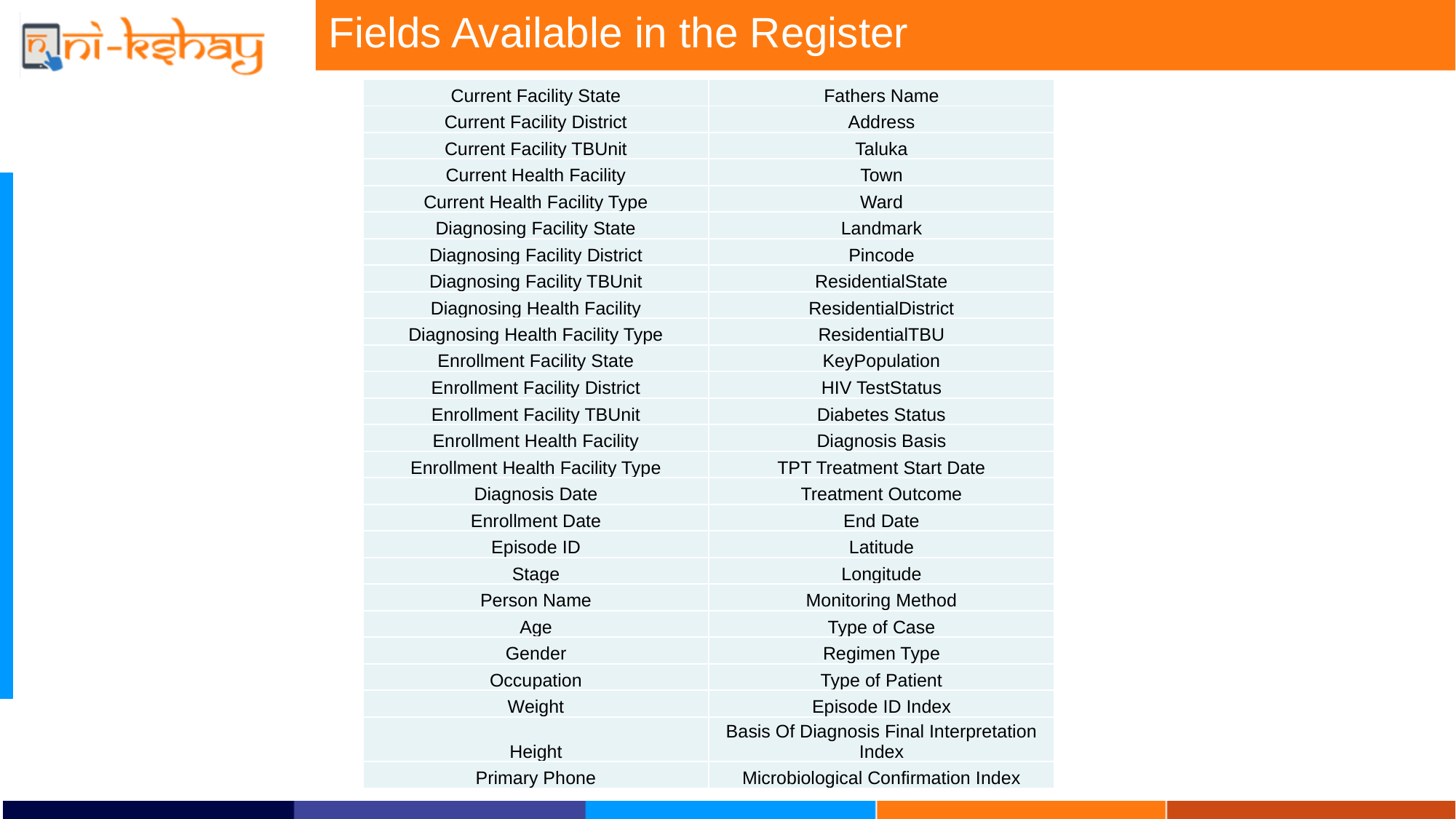

Fields Available in the Register
| Current Facility State | Fathers Name |
| --- | --- |
| Current Facility District | Address |
| Current Facility TBUnit | Taluka |
| Current Health Facility | Town |
| Current Health Facility Type | Ward |
| Diagnosing Facility State | Landmark |
| Diagnosing Facility District | Pincode |
| Diagnosing Facility TBUnit | ResidentialState |
| Diagnosing Health Facility | ResidentialDistrict |
| Diagnosing Health Facility Type | ResidentialTBU |
| Enrollment Facility State | KeyPopulation |
| Enrollment Facility District | HIV TestStatus |
| Enrollment Facility TBUnit | Diabetes Status |
| Enrollment Health Facility | Diagnosis Basis |
| Enrollment Health Facility Type | TPT Treatment Start Date |
| Diagnosis Date | Treatment Outcome |
| Enrollment Date | End Date |
| Episode ID | Latitude |
| Stage | Longitude |
| Person Name | Monitoring Method |
| Age | Type of Case |
| Gender | Regimen Type |
| Occupation | Type of Patient |
| Weight | Episode ID Index |
| Height | Basis Of Diagnosis Final Interpretation Index |
| Primary Phone | Microbiological Confirmation Index |
Staff and  Treatment  Supporters